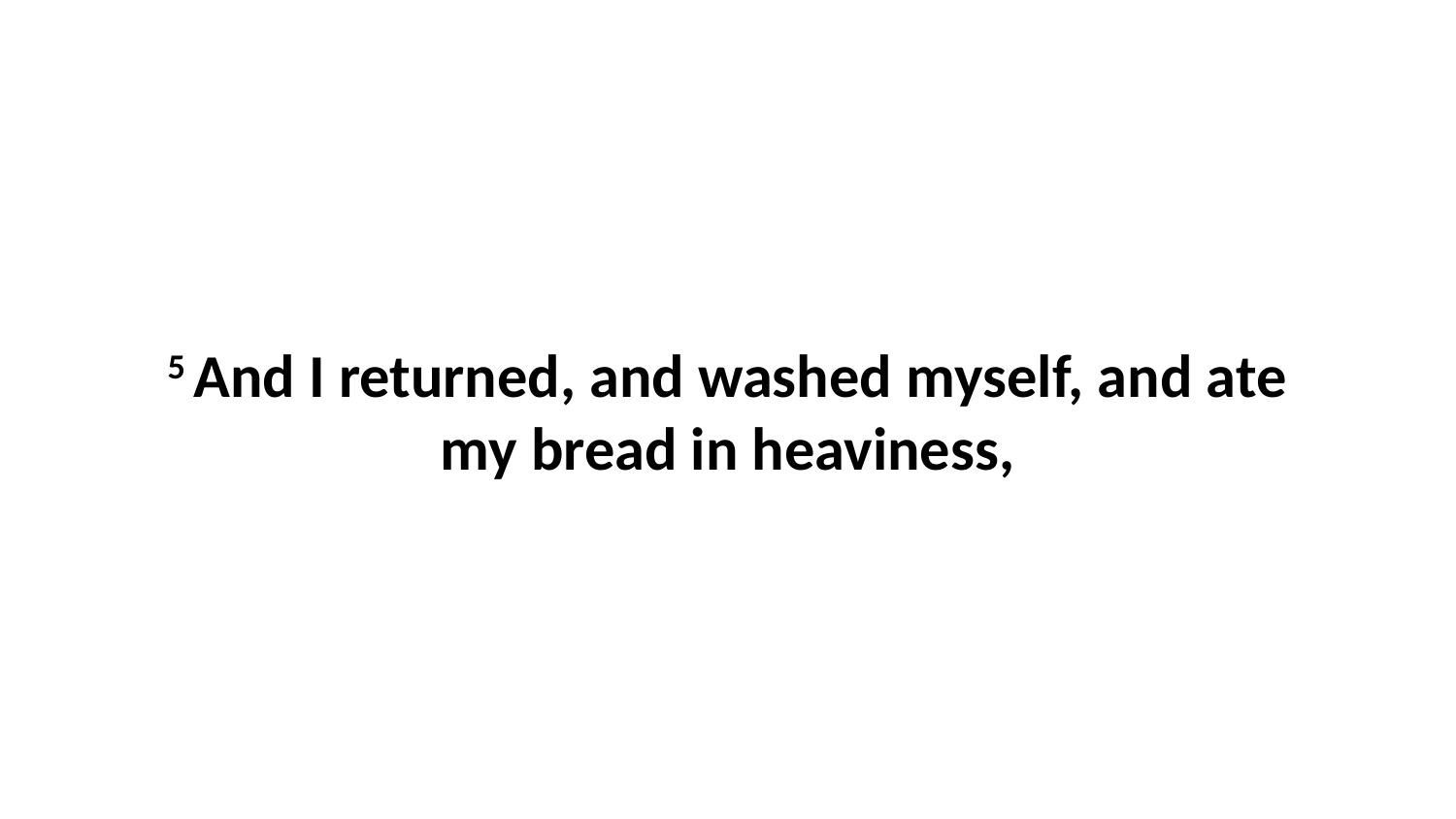

5 And I returned, and washed myself, and ate my bread in heaviness,